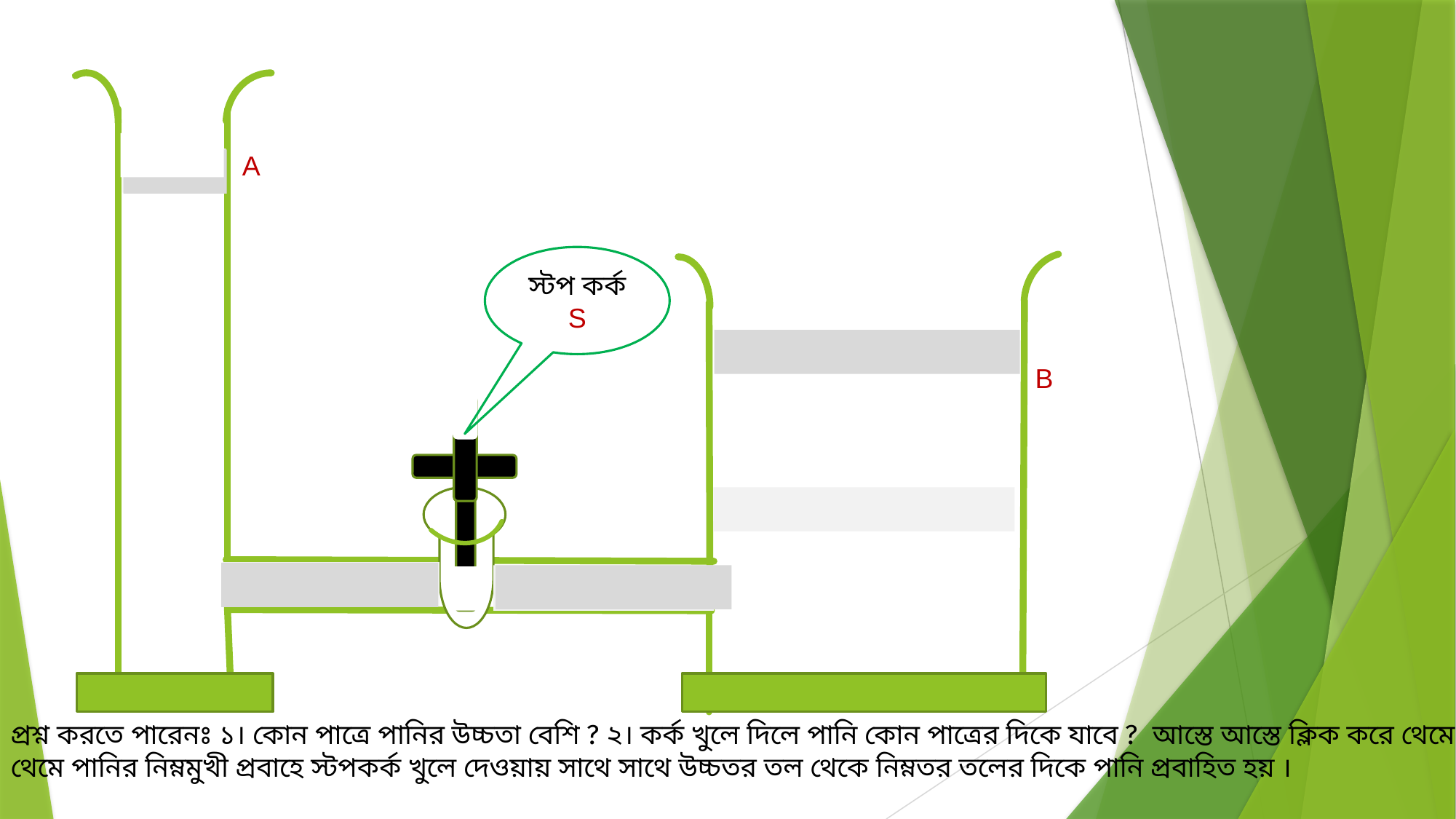

A

স্টপ কর্ক S

B

প্রশ্ন করতে পারেনঃ ১। কোন পাত্রে পানির উচ্চতা বেশি ? ২। কর্ক খুলে দিলে পানি কোন পাত্রের দিকে যাবে ?  আস্তে আস্তে ক্লিক করে থেমে থেমে পানির নিম্নমুখী প্রবাহে স্টপকর্ক খুলে দেওয়ায় সাথে সাথে উচ্চতর তল থেকে নিম্নতর তলের দিকে পানি প্রবাহিত হয় ।